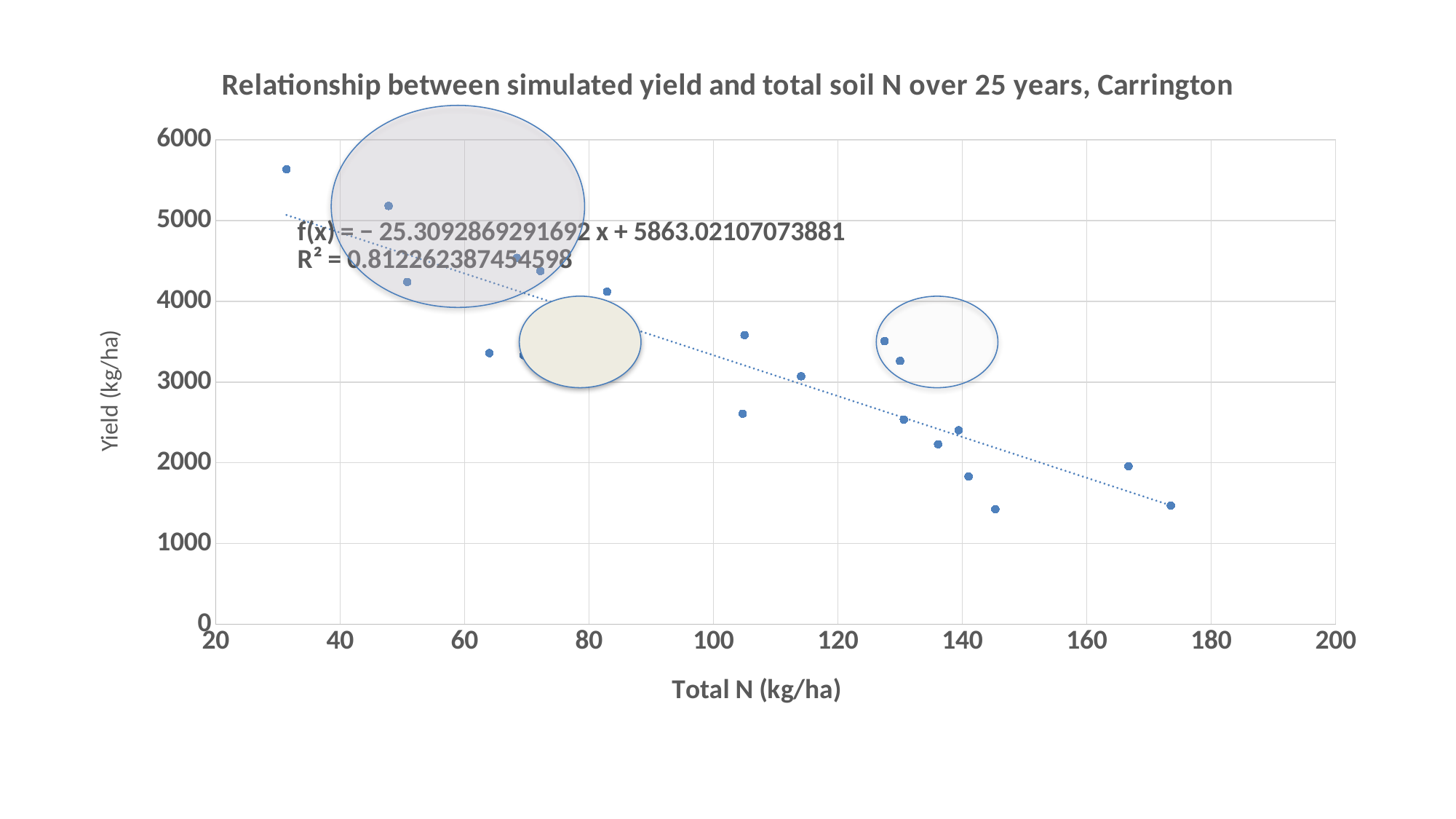

### Chart: Relationship between simulated yield and total soil N over 25 years, Carrington

| Category |  |
|---|---|